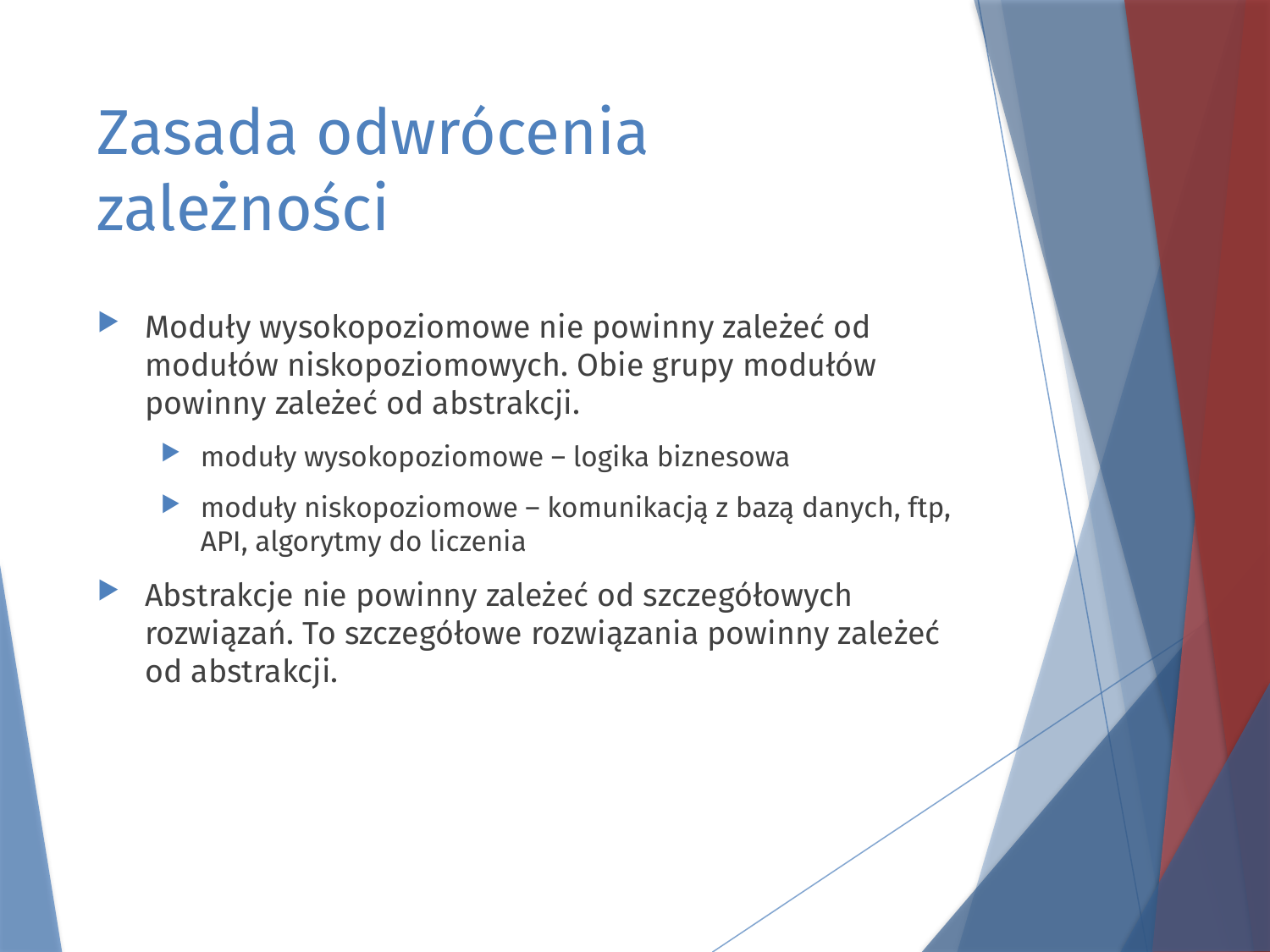

# Zasada odwrócenia zależności
Moduły wysokopoziomowe nie powinny zależeć od modułów niskopoziomowych. Obie grupy modułów powinny zależeć od abstrakcji.
moduły wysokopoziomowe – logika biznesowa
moduły niskopoziomowe – komunikacją z bazą danych, ftp, API, algorytmy do liczenia
Abstrakcje nie powinny zależeć od szczegółowych rozwiązań. To szczegółowe rozwiązania powinny zależeć od abstrakcji.